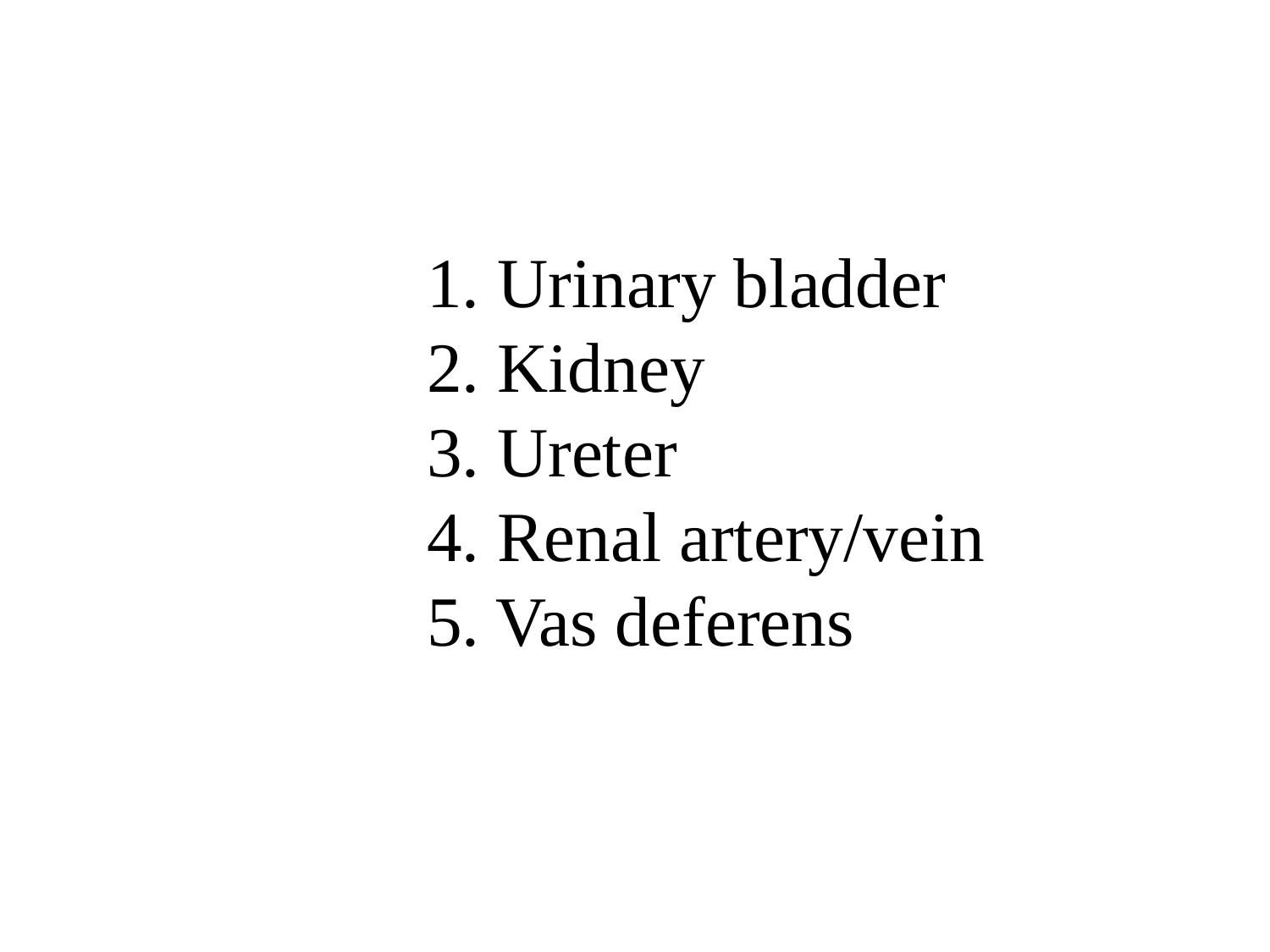

1. Urinary bladder
2. Kidney
3. Ureter
4. Renal artery/vein
5. Vas deferens